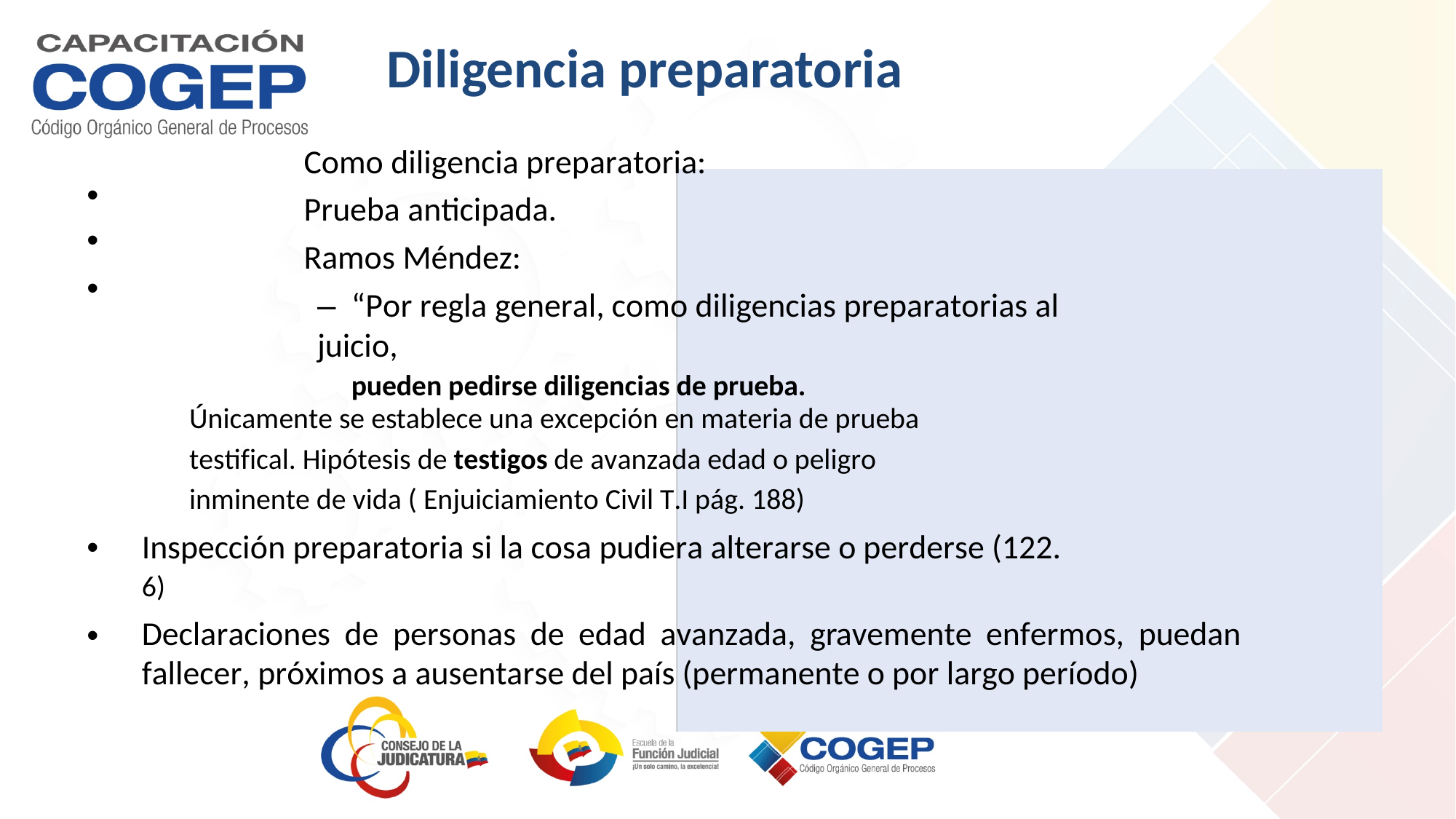

Diligencia preparatoria
Como diligencia preparatoria:
Prueba anticipada.
Ramos Méndez:
– “Por regla general, como diligencias preparatorias al juicio,
pueden pedirse diligencias de prueba.

•
•
•
Únicamente se establece una excepción en materia de prueba
testifical. Hipótesis de testigos de avanzada edad o peligro
inminente de vida ( Enjuiciamiento Civil T.I pág. 188)
Inspección preparatoria si la cosa pudiera alterarse o perderse (122.
6)
Declaraciones de personas de edad avanzada, gravemente enfermos, puedan fallecer, próximos a ausentarse del país (permanente o por largo período)
•
•